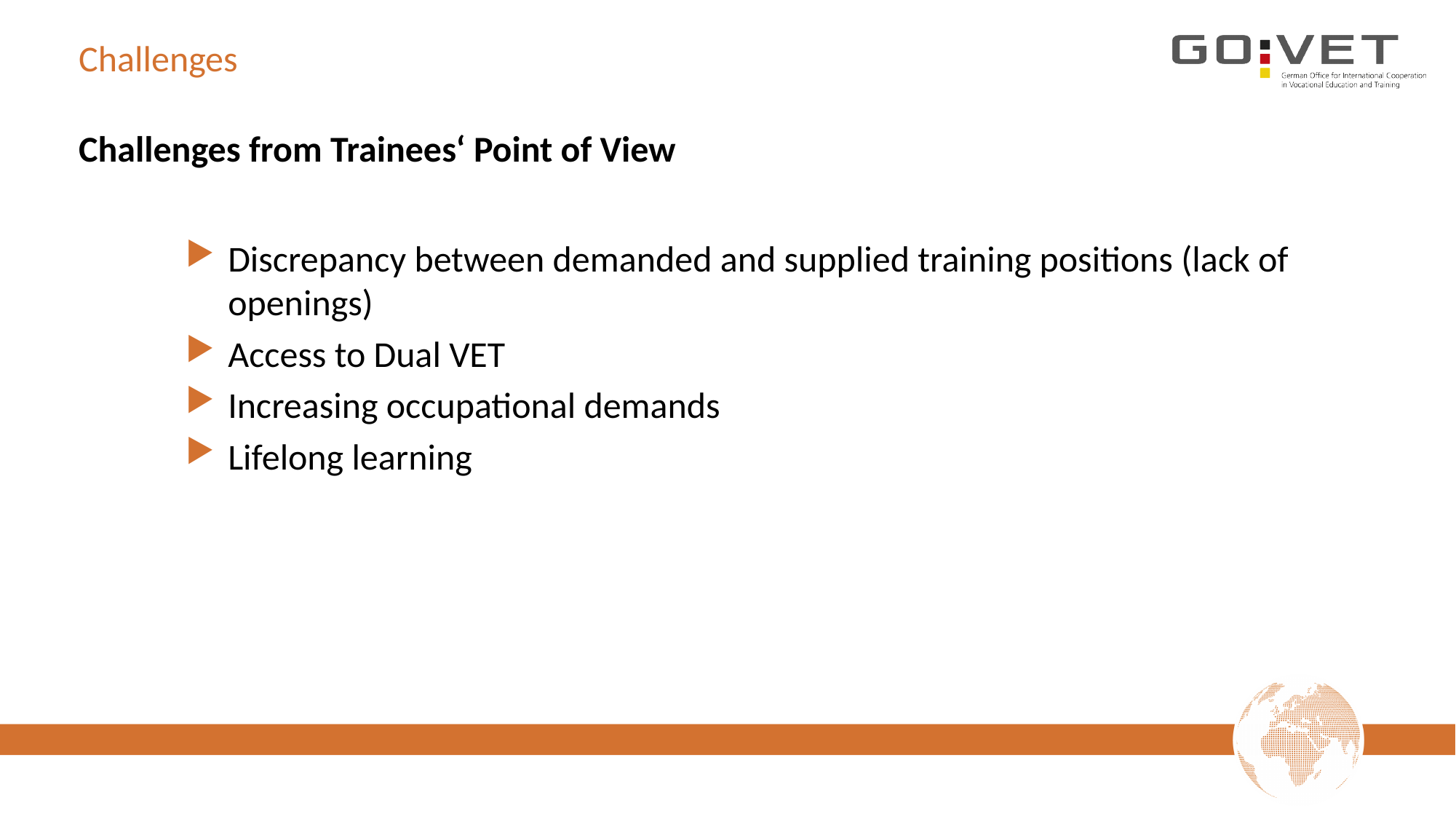

# Challenges
Challenges from Trainees‘ Point of View

Discrepancy between demanded and supplied training positions (lack of openings)
Access to Dual VET
Increasing occupational demands
Lifelong learning